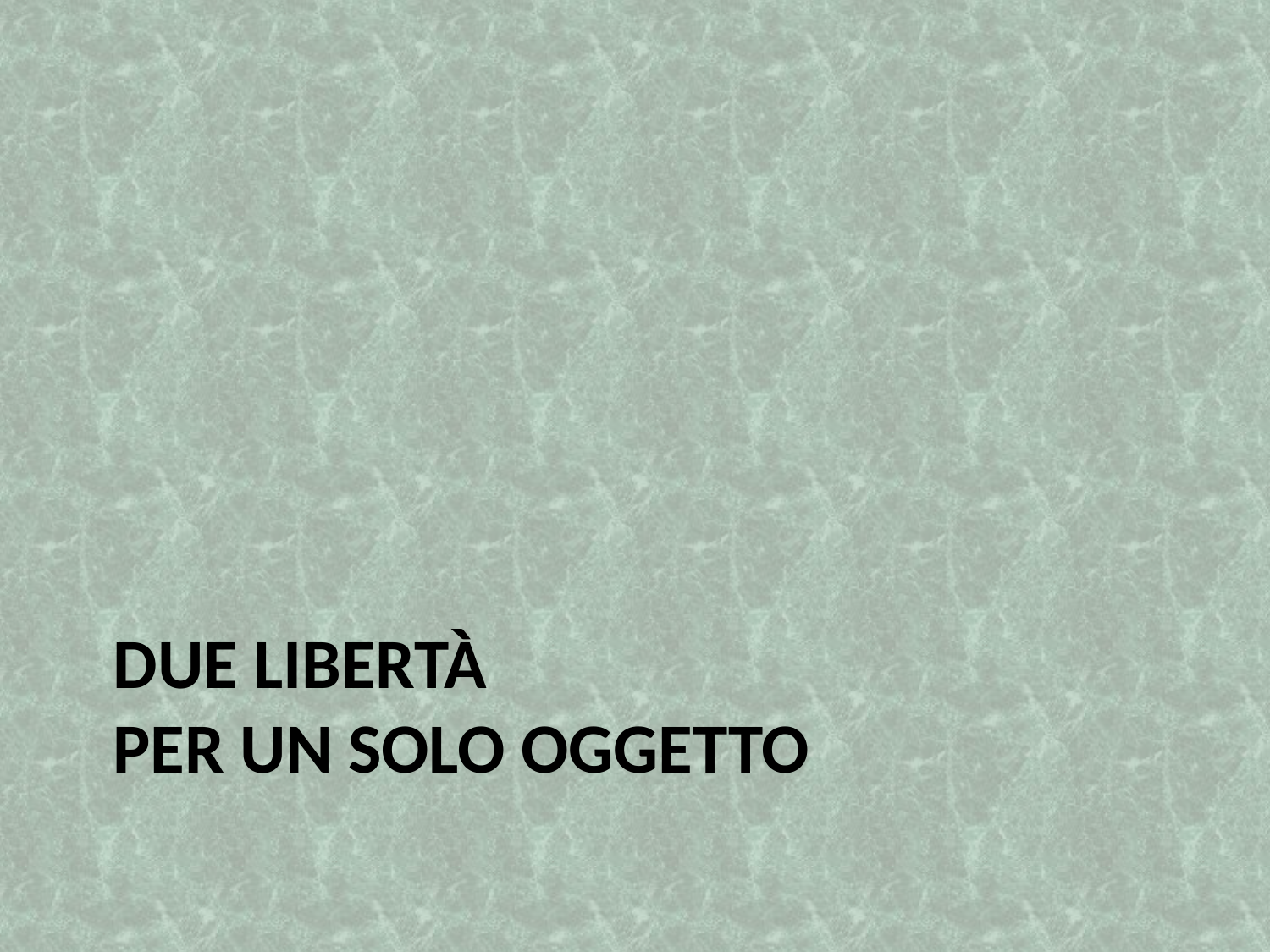

# Due libertÀ per un solo oggetto